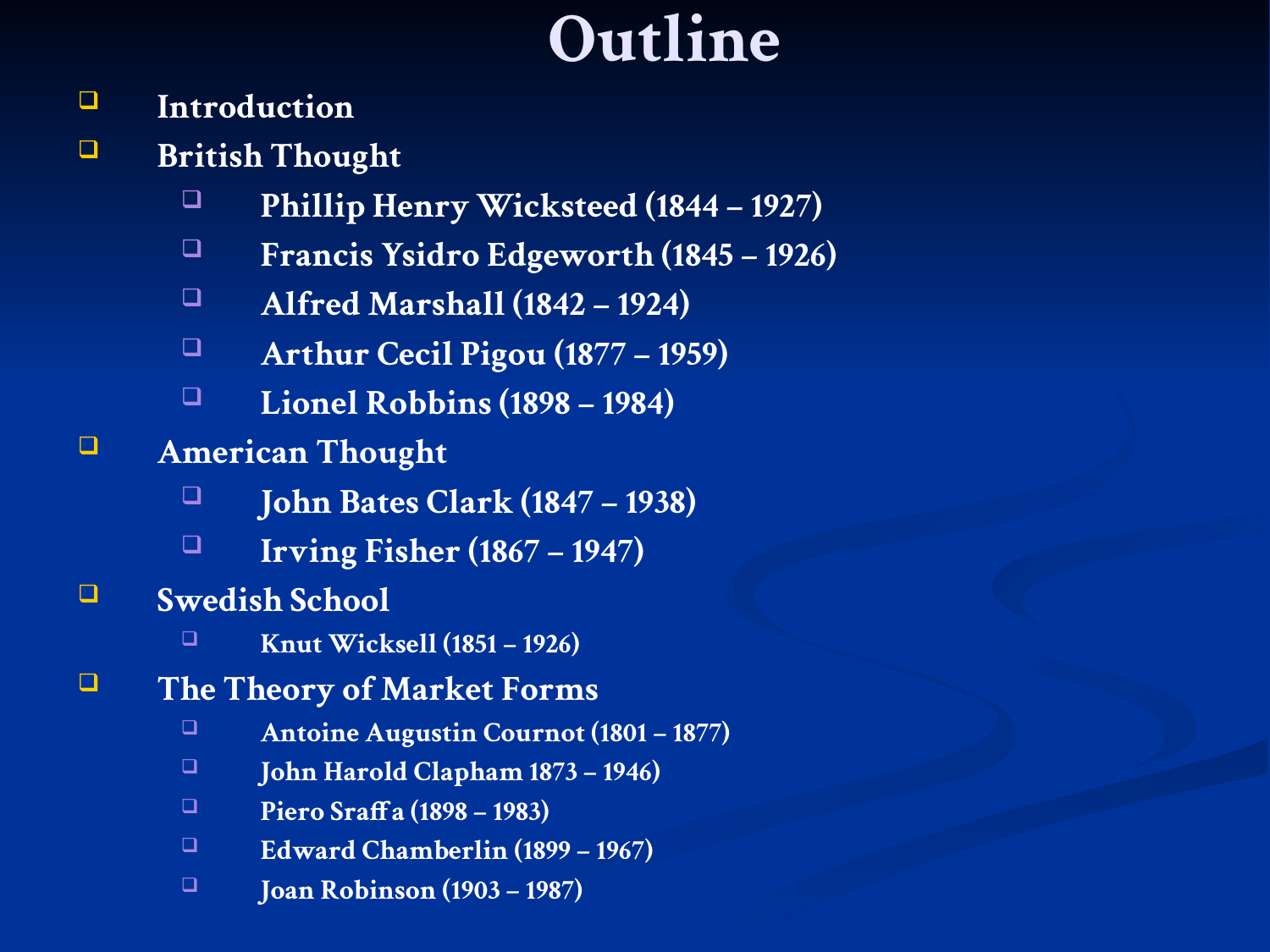

# Outline
Introduction
British Thought
Phillip Henry Wicksteed (1844 – 1927)
Francis Ysidro Edgeworth (1845 – 1926)
Alfred Marshall (1842 – 1924)
Arthur Cecil Pigou (1877 – 1959)
Lionel Robbins (1898 – 1984)
American Thought
John Bates Clark (1847 – 1938)
Irving Fisher (1867 – 1947)
Swedish School
Knut Wicksell (1851 – 1926)
The Theory of Market Forms
Antoine Augustin Cournot (1801 – 1877)
John Harold Clapham 1873 – 1946)
Piero Sraffa (1898 – 1983)
Edward Chamberlin (1899 – 1967)
Joan Robinson (1903 – 1987)